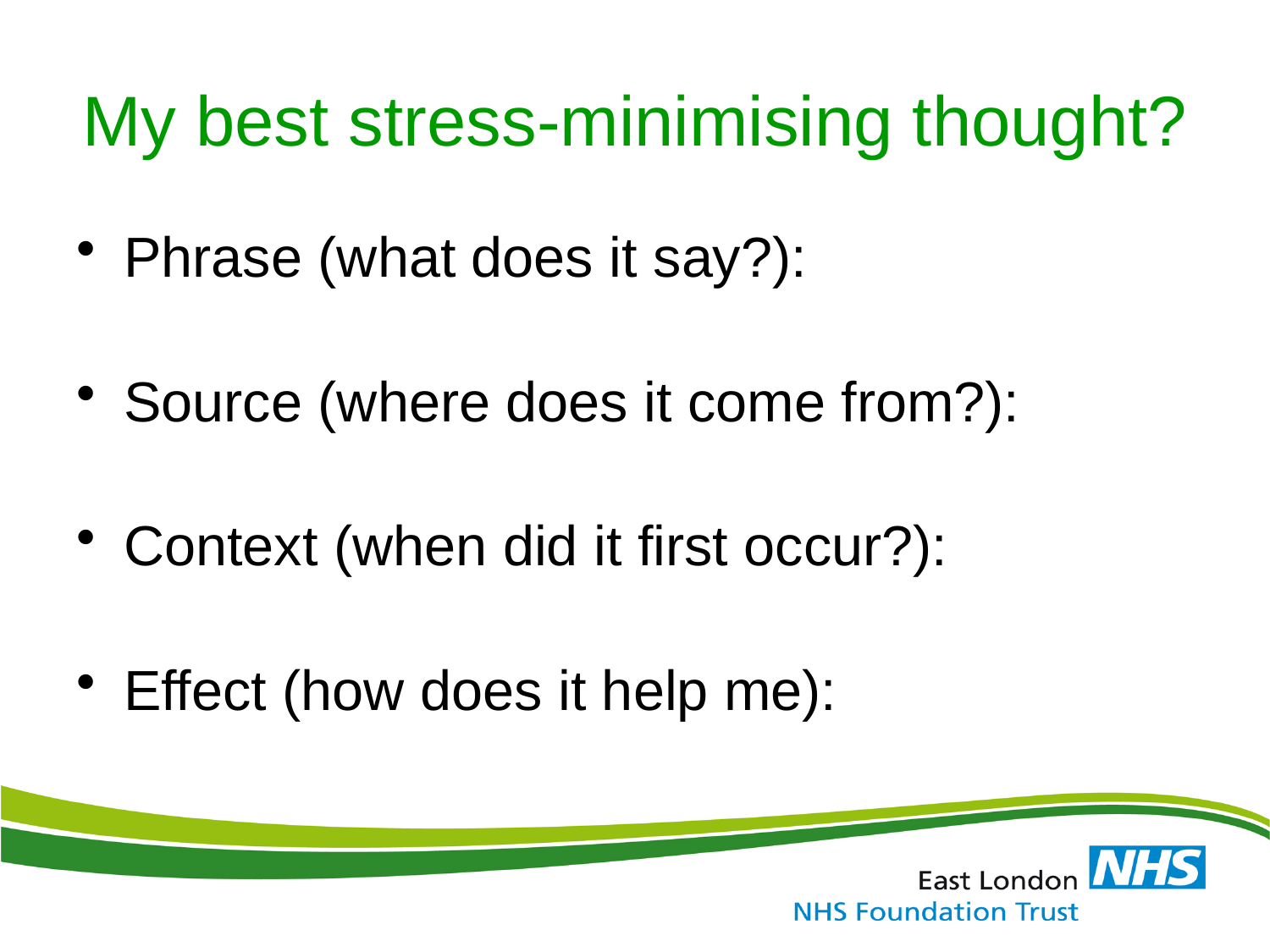

# My best stress-minimising thought?
Phrase (what does it say?):

Source (where does it come from?):

Context (when did it first occur?):

Effect (how does it help me):